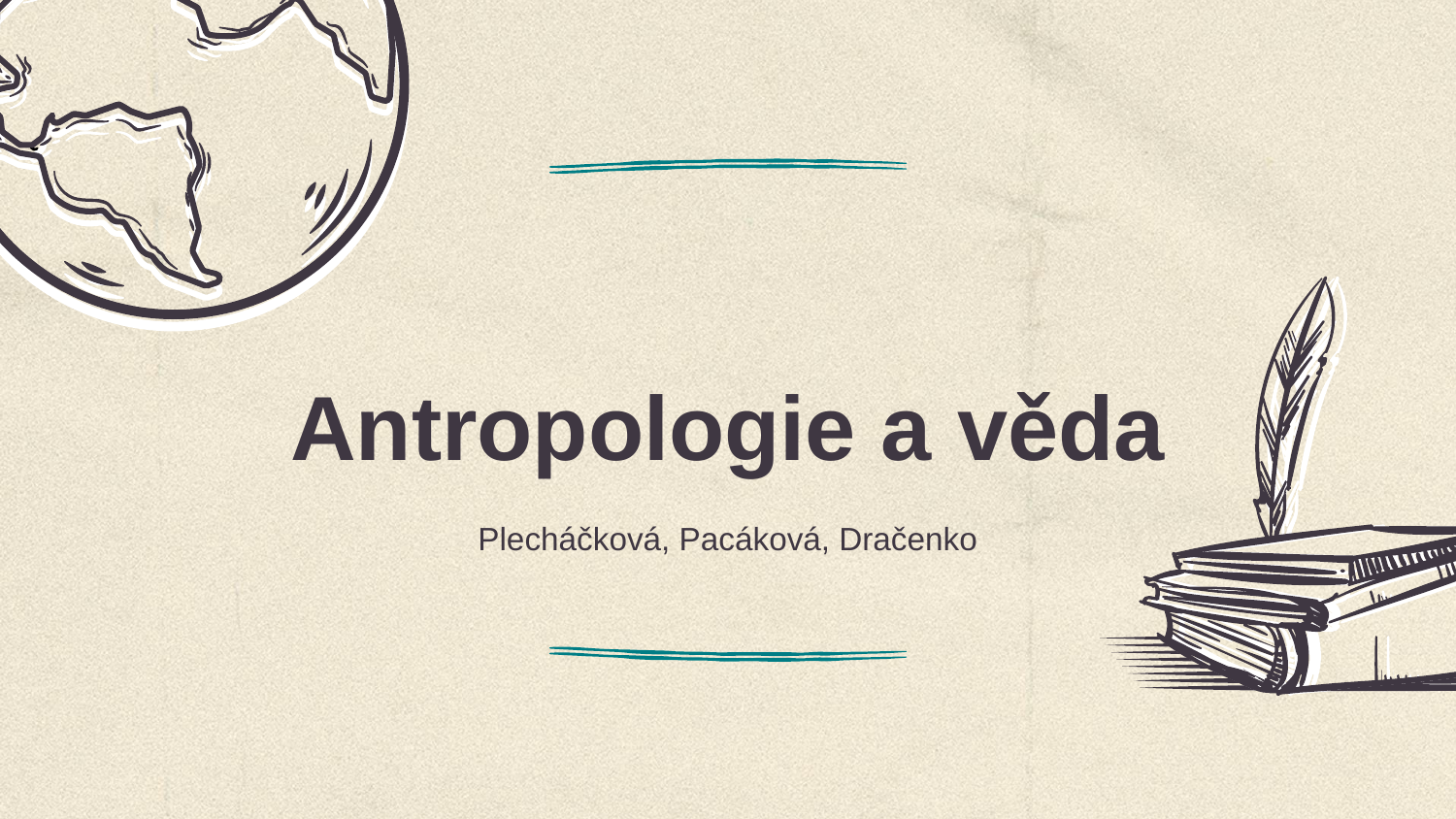

# Antropologie a věda

Plecháčková, Pacáková, Dračenko